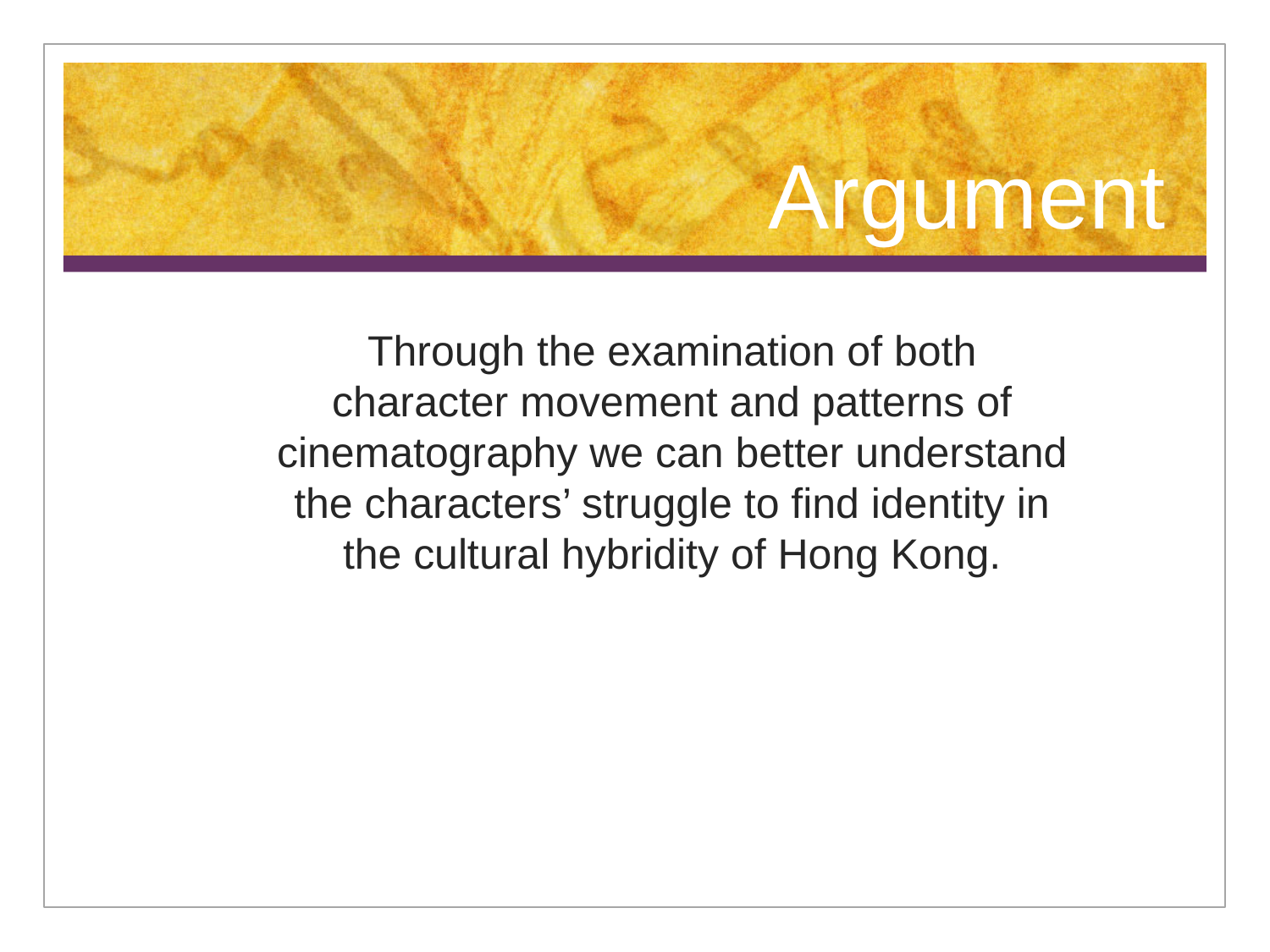

# Argument
	Through the examination of both character movement and patterns of cinematography we can better understand the characters’ struggle to find identity in the cultural hybridity of Hong Kong.